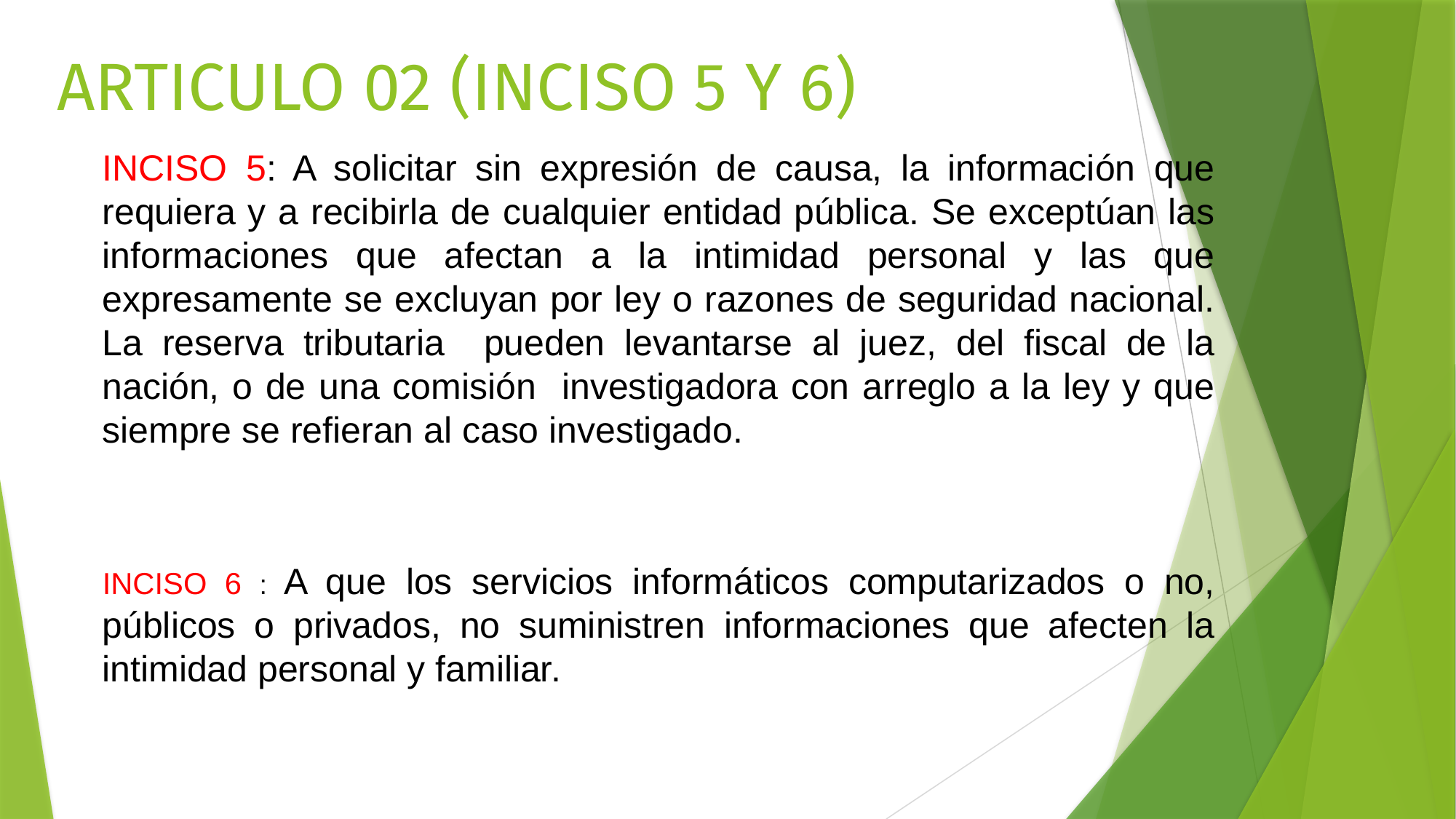

# ARTICULO 02 (INCISO 5 Y 6)
INCISO 5: A solicitar sin expresión de causa, la información que requiera y a recibirla de cualquier entidad pública. Se exceptúan las informaciones que afectan a la intimidad personal y las que expresamente se excluyan por ley o razones de seguridad nacional. La reserva tributaria  pueden levantarse al juez, del fiscal de la nación, o de una comisión  investigadora con arreglo a la ley y que siempre se refieran al caso investigado.
INCISO 6 : A que los servicios informáticos computarizados o no, públicos o privados, no suministren informaciones que afecten la intimidad personal y familiar.